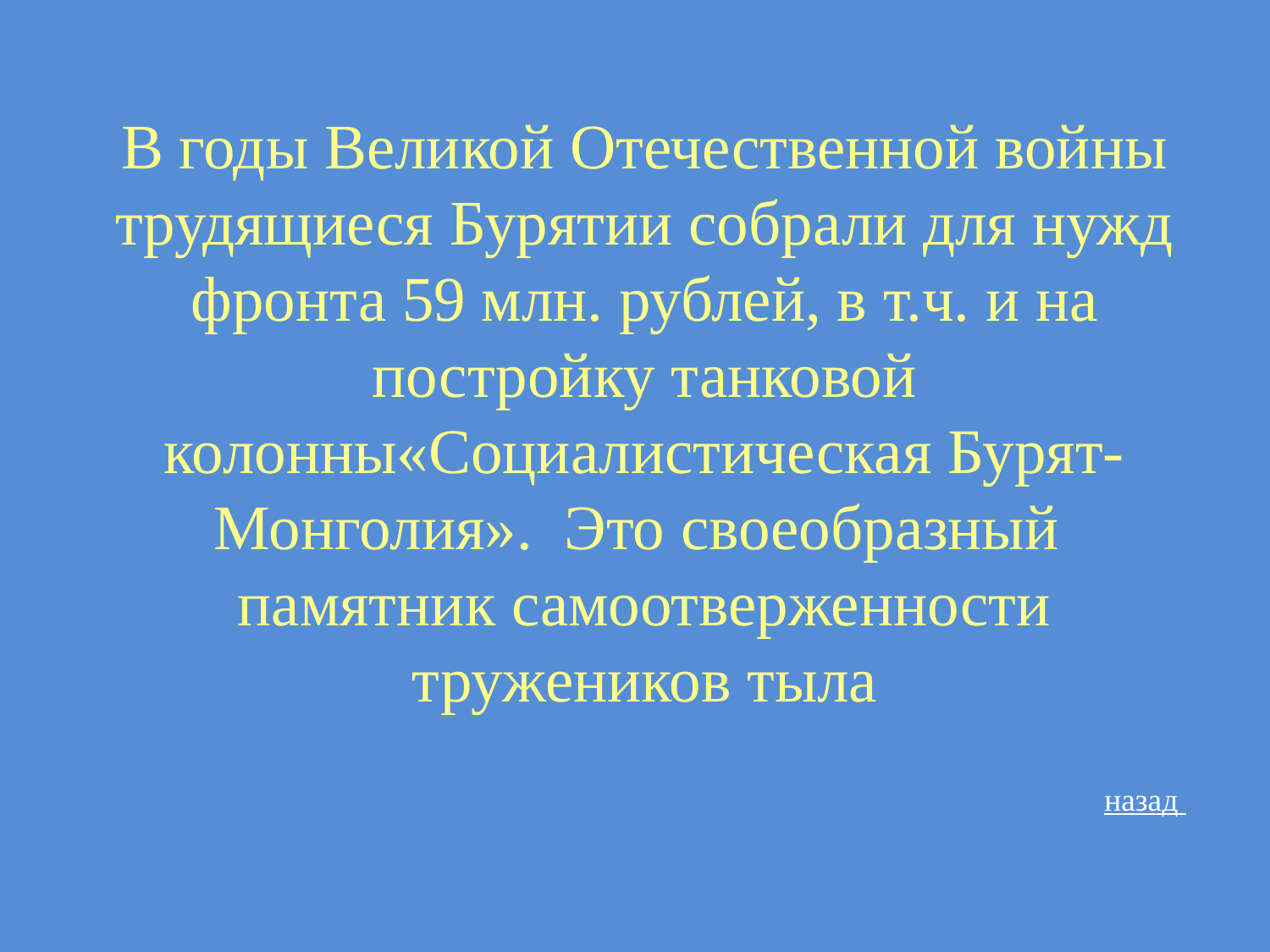

В годы Великой Отечественной войны трудящиеся Бурятии собрали для нужд фронта 59 млн. рублей, в т.ч. и на постройку танковой колонны«Социалистическая Бурят-Монголия».  Это своеобразный  памятник самоотверженности тружеников тыла

назад